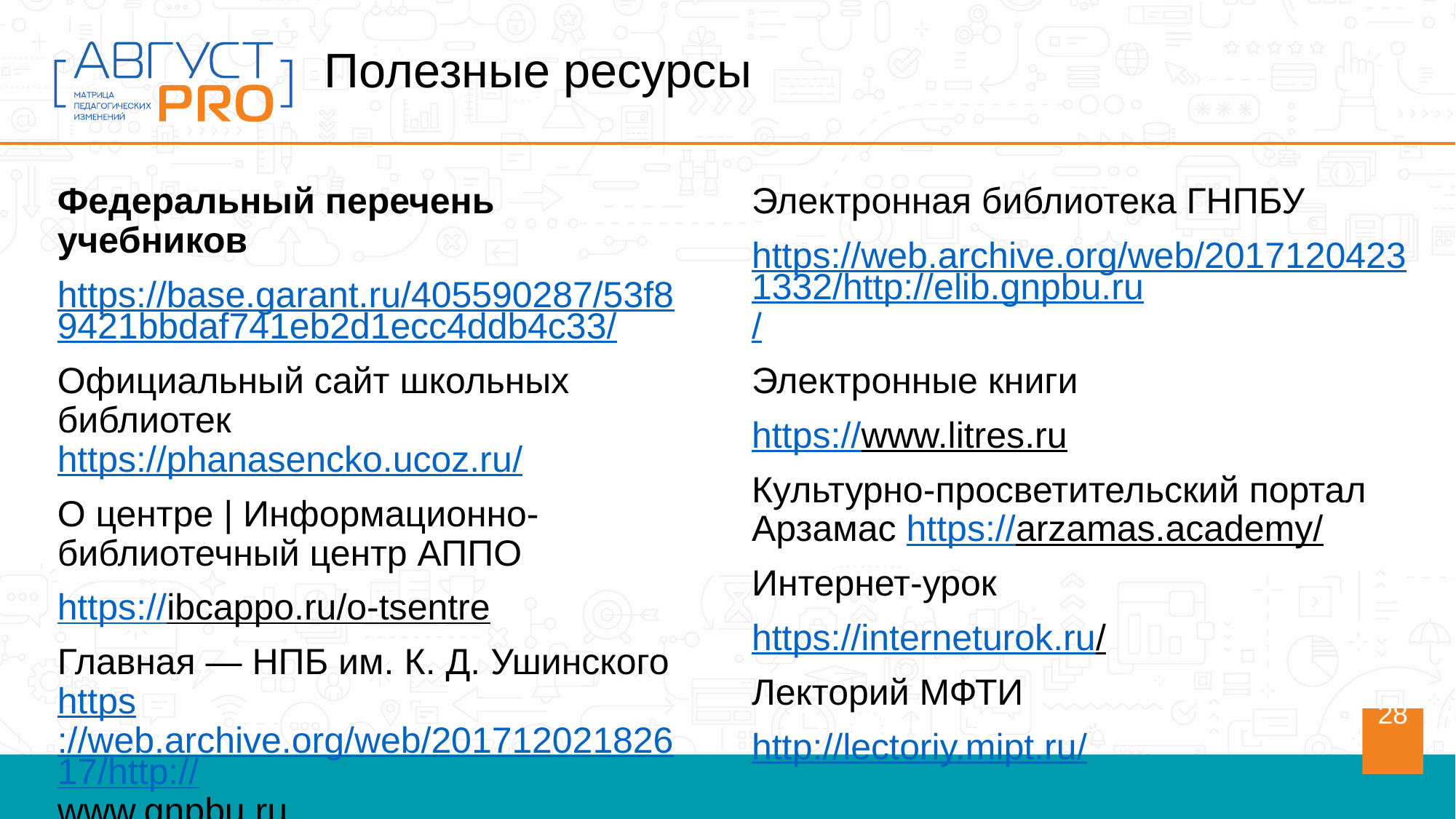

Полезные ресурсы
Электронная библиотека ГНПБУ
https://web.archive.org/web/20171204231332/http://elib.gnpbu.ru/
Электронные книги
https://www.litres.ru
Культурно-просветительский портал Арзамас https://arzamas.academy/
Интернет-урок
https://interneturok.ru/
Лекторий МФТИ
http://lectoriy.mipt.ru/

Федеральный перечень учебников
https://base.garant.ru/405590287/53f89421bbdaf741eb2d1ecc4ddb4c33/
Официальный сайт школьных библиотек https://phanasencko.ucoz.ru/
О центре | Информационно-библиотечный центр АППО
https://ibcappo.ru/o-tsentre
Главная — НПБ им. К. Д. Ушинского https://web.archive.org/web/20171202182617/http://www.gnpbu.ru